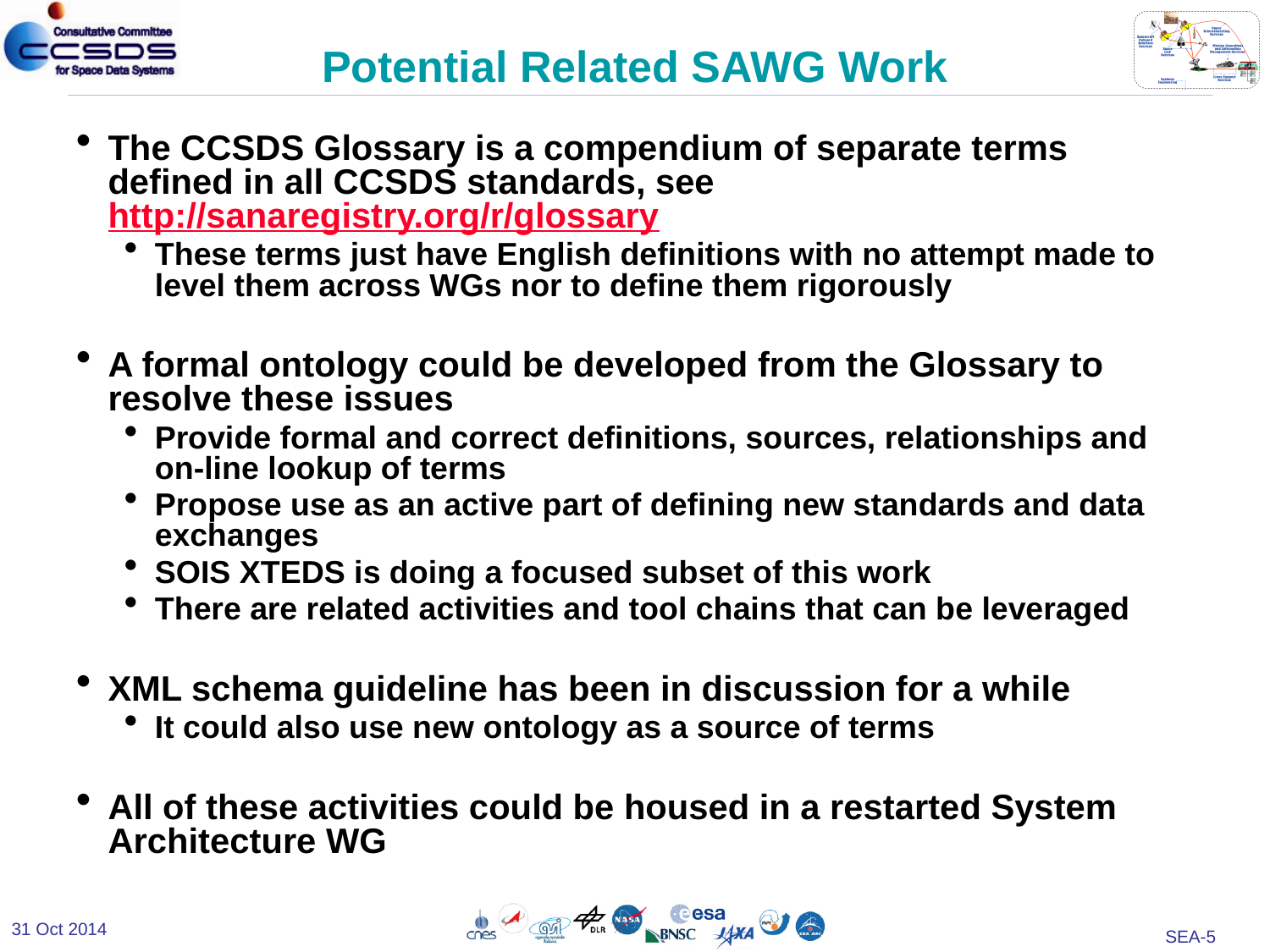

# Potential Related SAWG Work
The CCSDS Glossary is a compendium of separate terms defined in all CCSDS standards, see http://sanaregistry.org/r/glossary
These terms just have English definitions with no attempt made to level them across WGs nor to define them rigorously

A formal ontology could be developed from the Glossary to resolve these issues
Provide formal and correct definitions, sources, relationships and on-line lookup of terms
Propose use as an active part of defining new standards and data exchanges
SOIS XTEDS is doing a focused subset of this work
There are related activities and tool chains that can be leveraged

XML schema guideline has been in discussion for a while
It could also use new ontology as a source of terms

All of these activities could be housed in a restarted System Architecture WG

31 Oct 2014